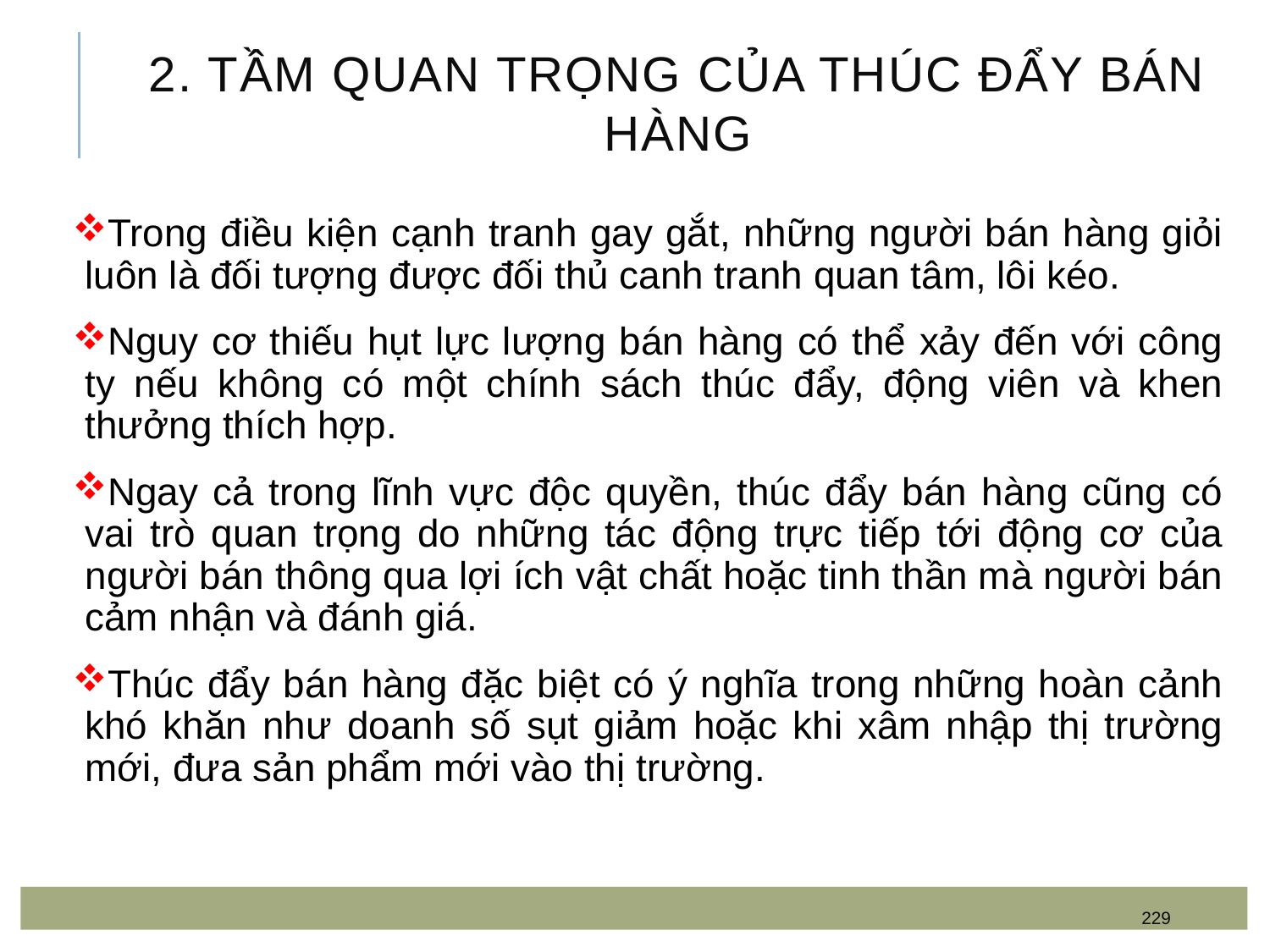

# 2. Tầm quan trọng của thúc đẩy bán hàng
Trong điều kiện cạnh tranh gay gắt, những người bán hàng giỏi luôn là đối tượng được đối thủ canh tranh quan tâm, lôi kéo.
Nguy cơ thiếu hụt lực lượng bán hàng có thể xảy đến với công ty nếu không có một chính sách thúc đẩy, động viên và khen thưởng thích hợp.
Ngay cả trong lĩnh vực độc quyền, thúc đẩy bán hàng cũng có vai trò quan trọng do những tác động trực tiếp tới động cơ của người bán thông qua lợi ích vật chất hoặc tinh thần mà người bán cảm nhận và đánh giá.
Thúc đẩy bán hàng đặc biệt có ý nghĩa trong những hoàn cảnh khó khăn như doanh số sụt giảm hoặc khi xâm nhập thị trường mới, đưa sản phẩm mới vào thị trường.
229